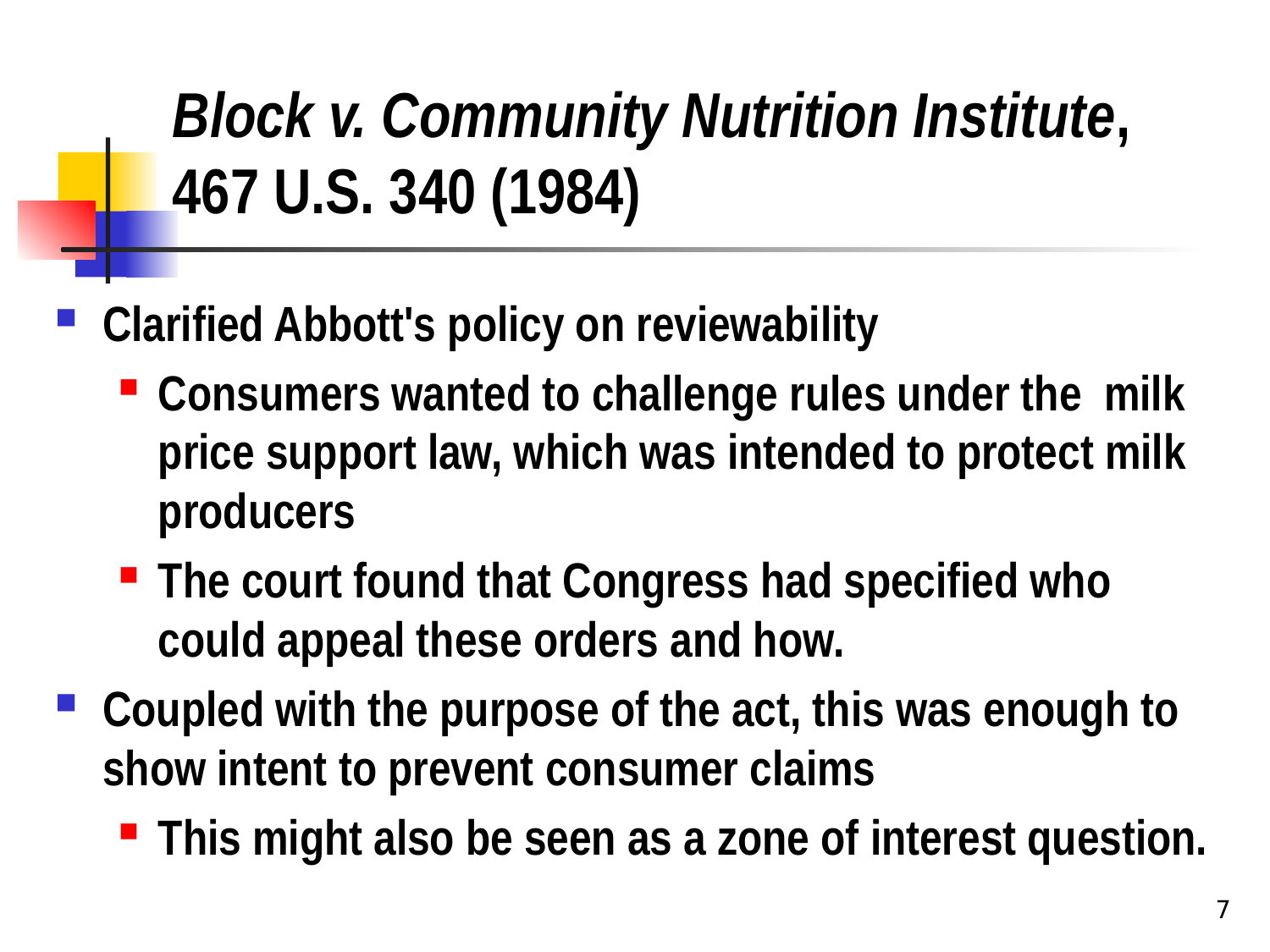

# Block v. Community Nutrition Institute, 467 U.S. 340 (1984)
Clarified Abbott's policy on reviewability
Consumers wanted to challenge rules under the  milk price support law, which was intended to protect milk producers
The court found that Congress had specified who could appeal these orders and how.
Coupled with the purpose of the act, this was enough to show intent to prevent consumer claims
This might also be seen as a zone of interest question.
7